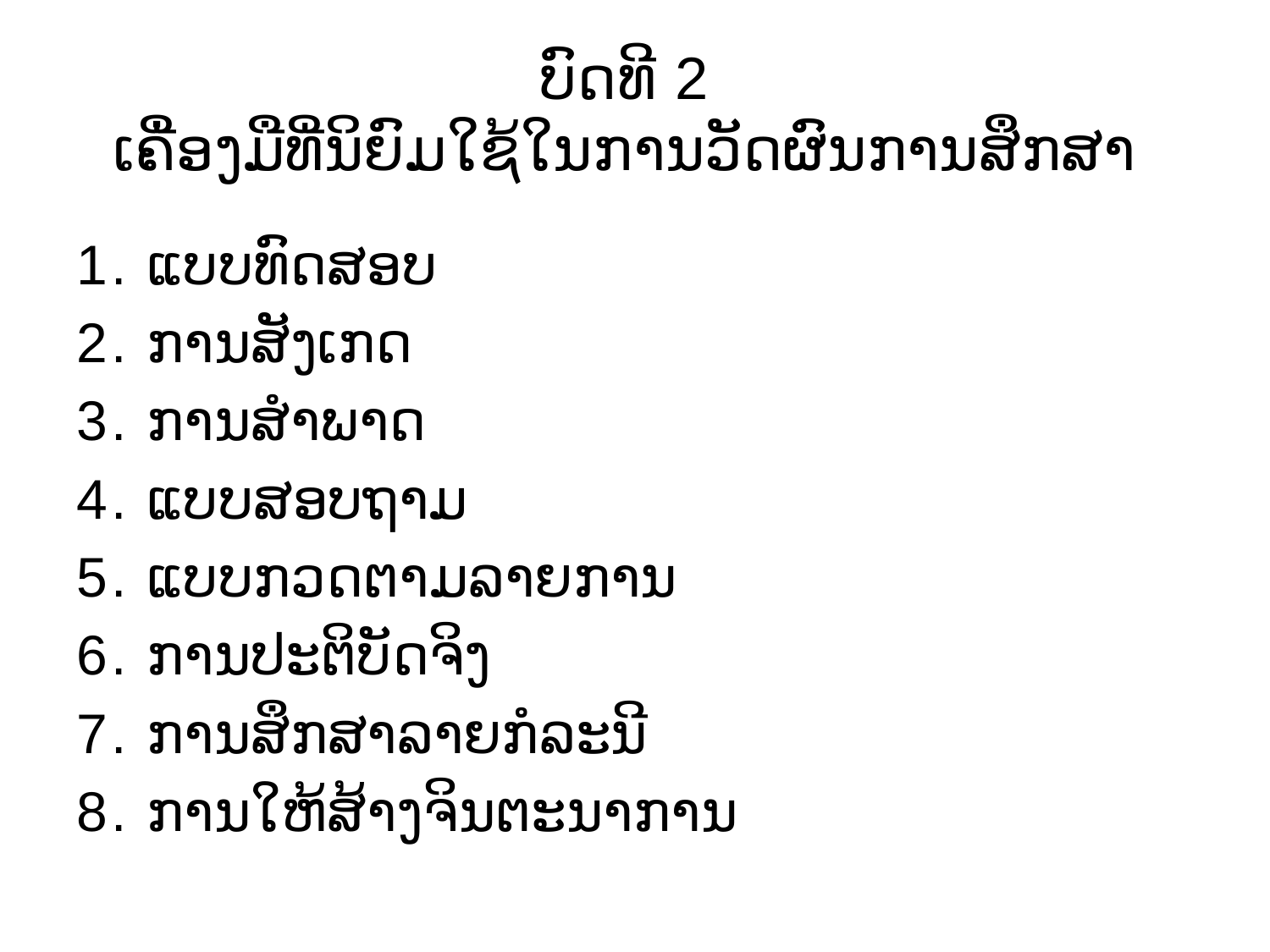

# ບົດທີ 2 ເຄື່ອງມືທີ່ນິຍົມໃຊ້ໃນການວັດຜົນການສຶກສາ
ແບບທົດສອບ
ການສັງເກດ
ການສຳພາດ
ແບບສອບຖາມ
ແບບກວດຕາມລາຍການ
ການປະຕິບັດຈິງ
ການສຶກສາລາຍກໍລະນີ
ການໃຫ້ສ້າງຈິນຕະນາການ